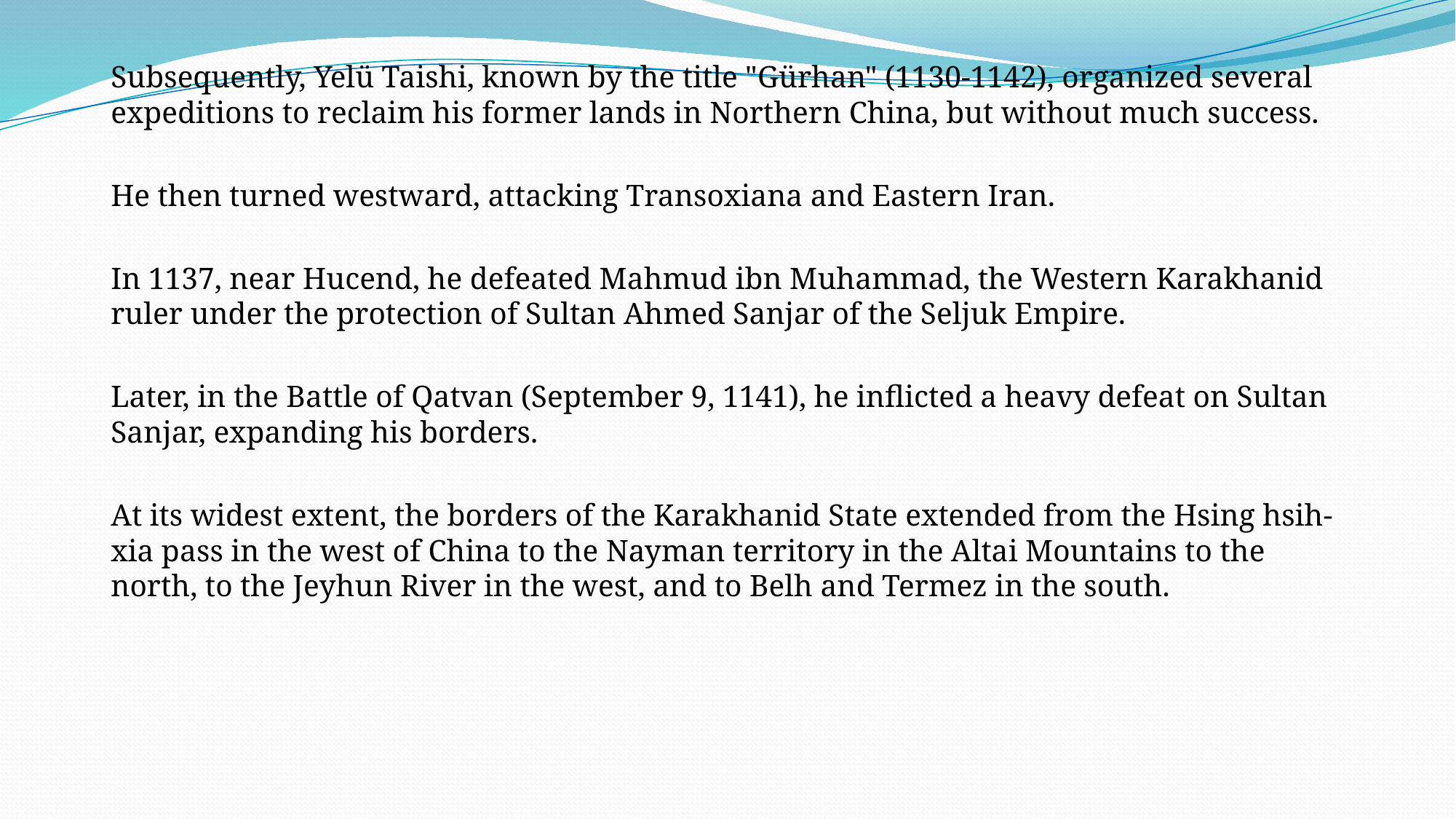

Subsequently, Yelü Taishi, known by the title "Gürhan" (1130-1142), organized several expeditions to reclaim his former lands in Northern China, but without much success.

He then turned westward, attacking Transoxiana and Eastern Iran.

In 1137, near Hucend, he defeated Mahmud ibn Muhammad, the Western Karakhanid ruler under the protection of Sultan Ahmed Sanjar of the Seljuk Empire.

Later, in the Battle of Qatvan (September 9, 1141), he inflicted a heavy defeat on Sultan Sanjar, expanding his borders.

At its widest extent, the borders of the Karakhanid State extended from the Hsing hsih-xia pass in the west of China to the Nayman territory in the Altai Mountains to the north, to the Jeyhun River in the west, and to Belh and Termez in the south.